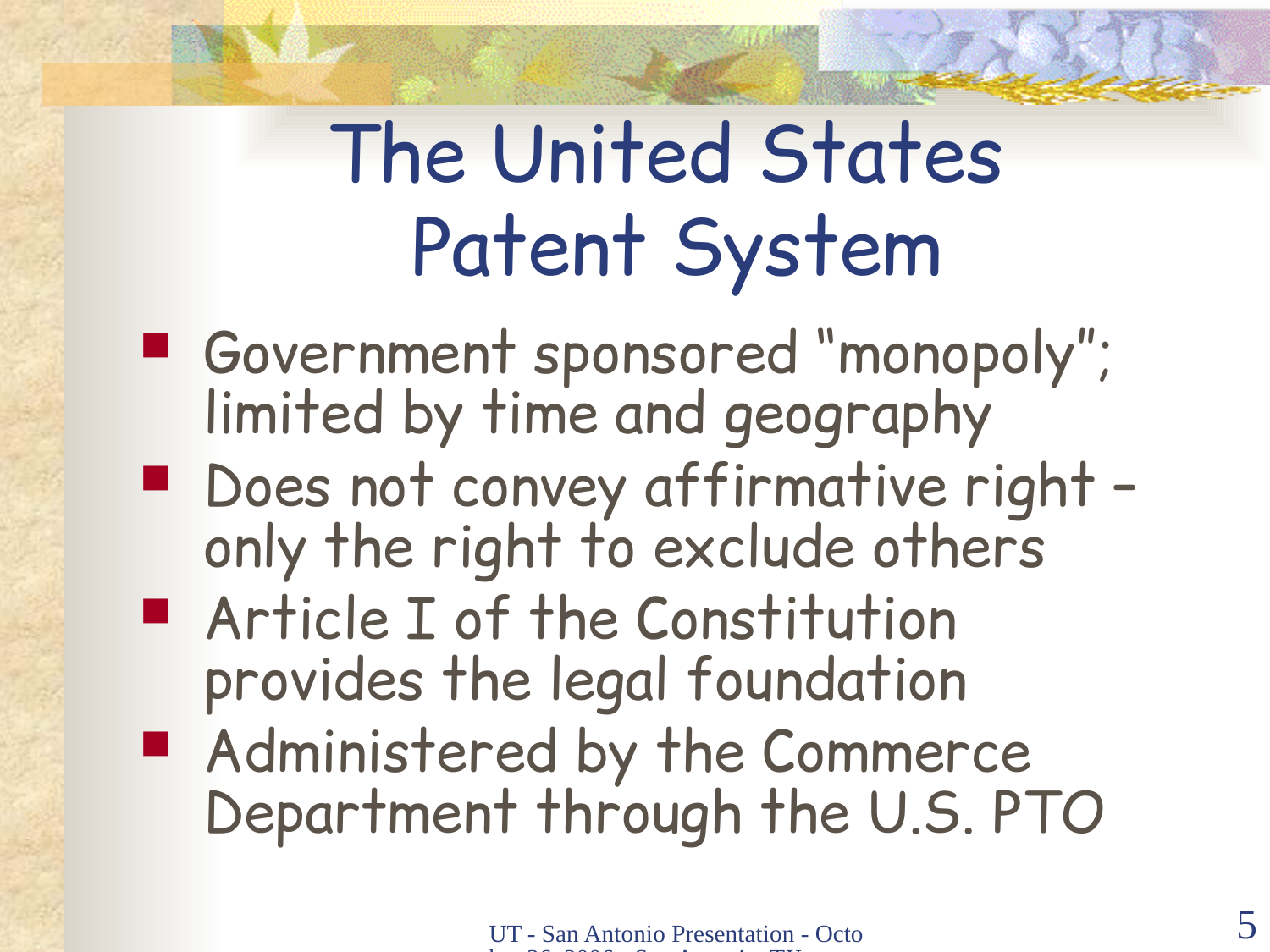

# The United States Patent System
Government sponsored “monopoly”; limited by time and geography
Does not convey affirmative right – only the right to exclude others
Article I of the Constitution provides the legal foundation
Administered by the Commerce Department through the U.S. PTO
UT - San Antonio Presentation - October 26, 2006 - San Antonio, TX
5